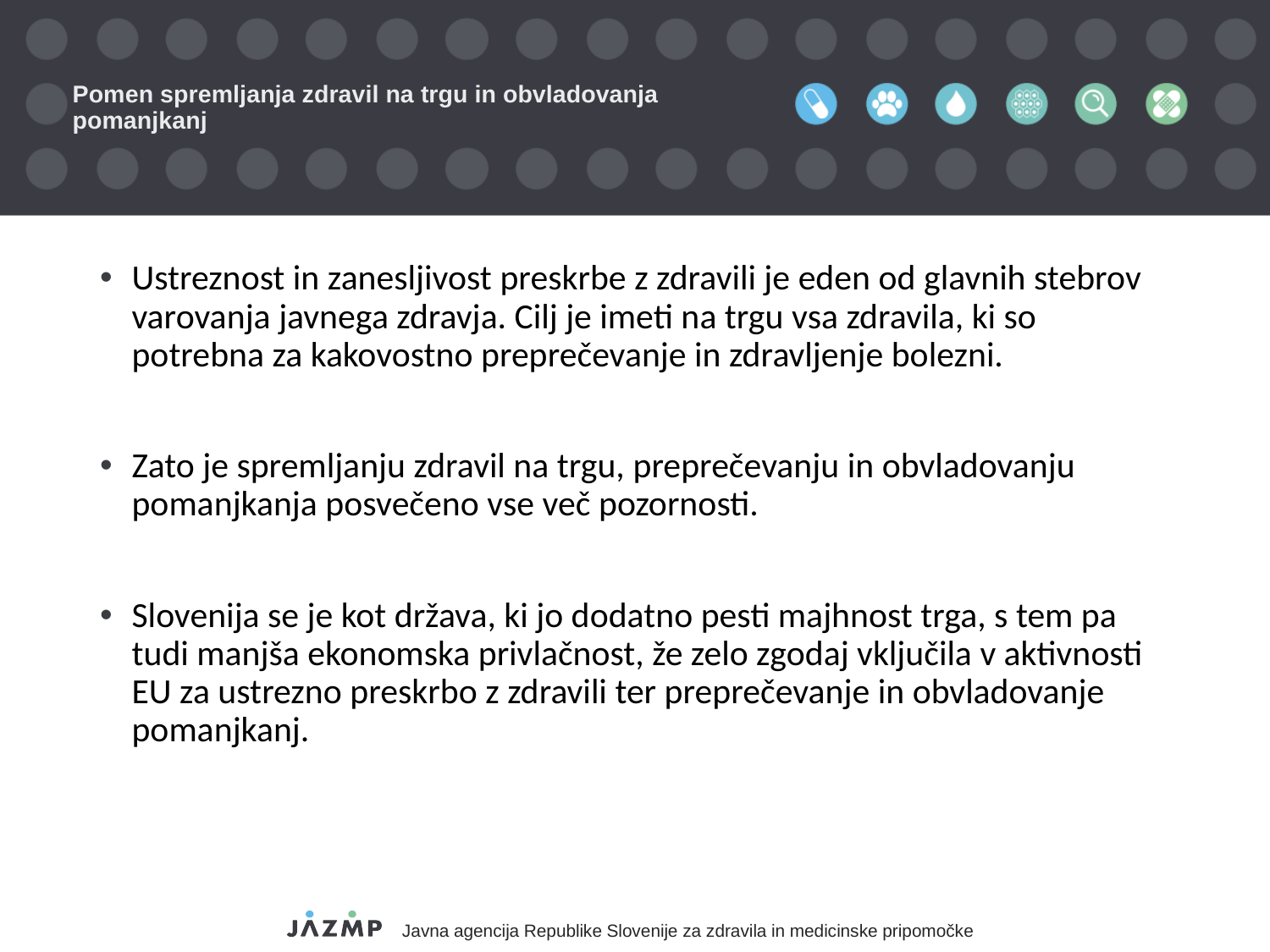

# Pomen spremljanja zdravil na trgu in obvladovanja pomanjkanj
Ustreznost in zanesljivost preskrbe z zdravili je eden od glavnih stebrov varovanja javnega zdravja. Cilj je imeti na trgu vsa zdravila, ki so potrebna za kakovostno preprečevanje in zdravljenje bolezni.

Zato je spremljanju zdravil na trgu, preprečevanju in obvladovanju pomanjkanja posvečeno vse več pozornosti.

Slovenija se je kot država, ki jo dodatno pesti majhnost trga, s tem pa tudi manjša ekonomska privlačnost, že zelo zgodaj vključila v aktivnosti EU za ustrezno preskrbo z zdravili ter preprečevanje in obvladovanje pomanjkanj.